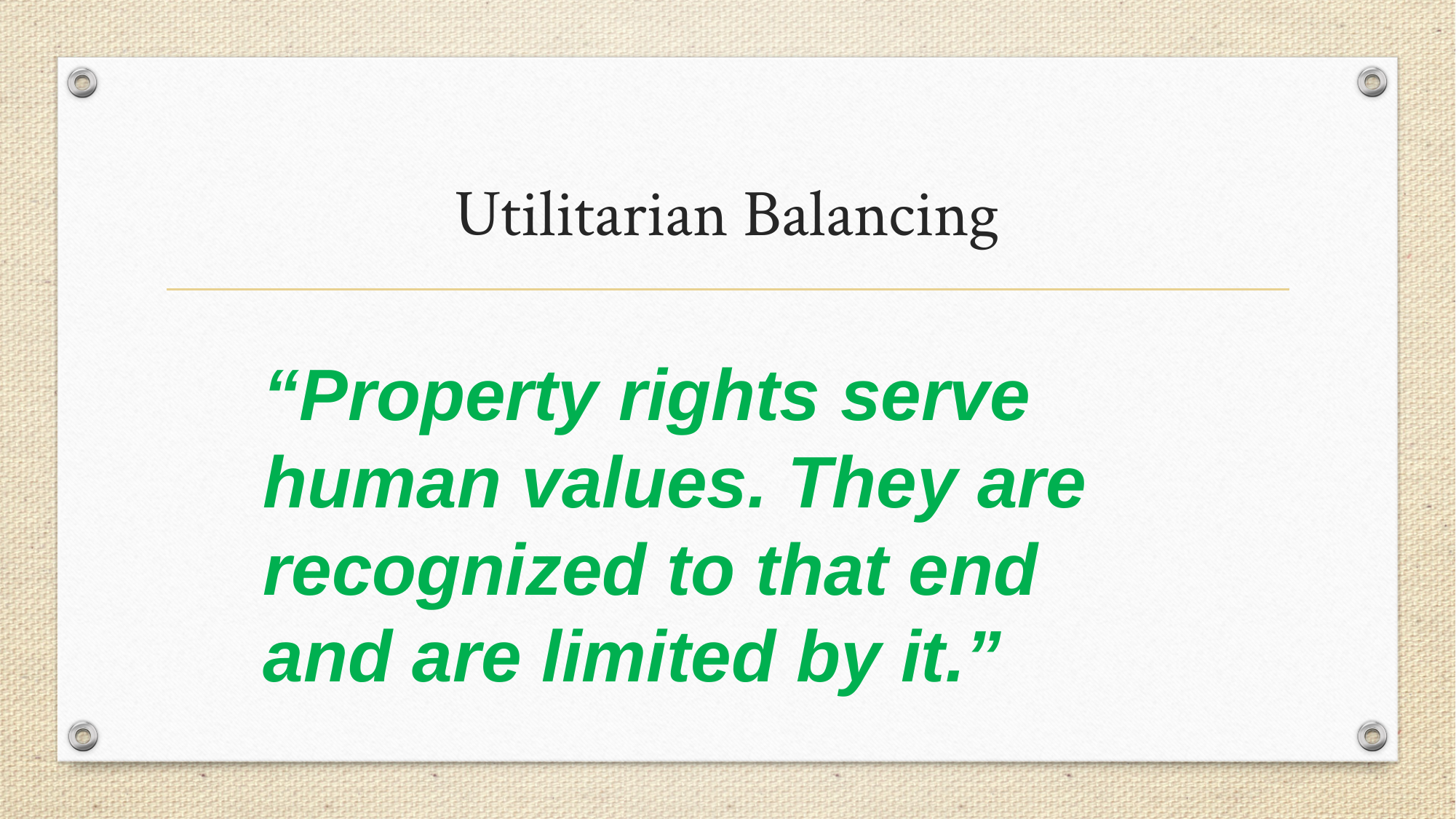

# Utilitarian Balancing
“Property rights serve human values. They are recognized to that end and are limited by it.”